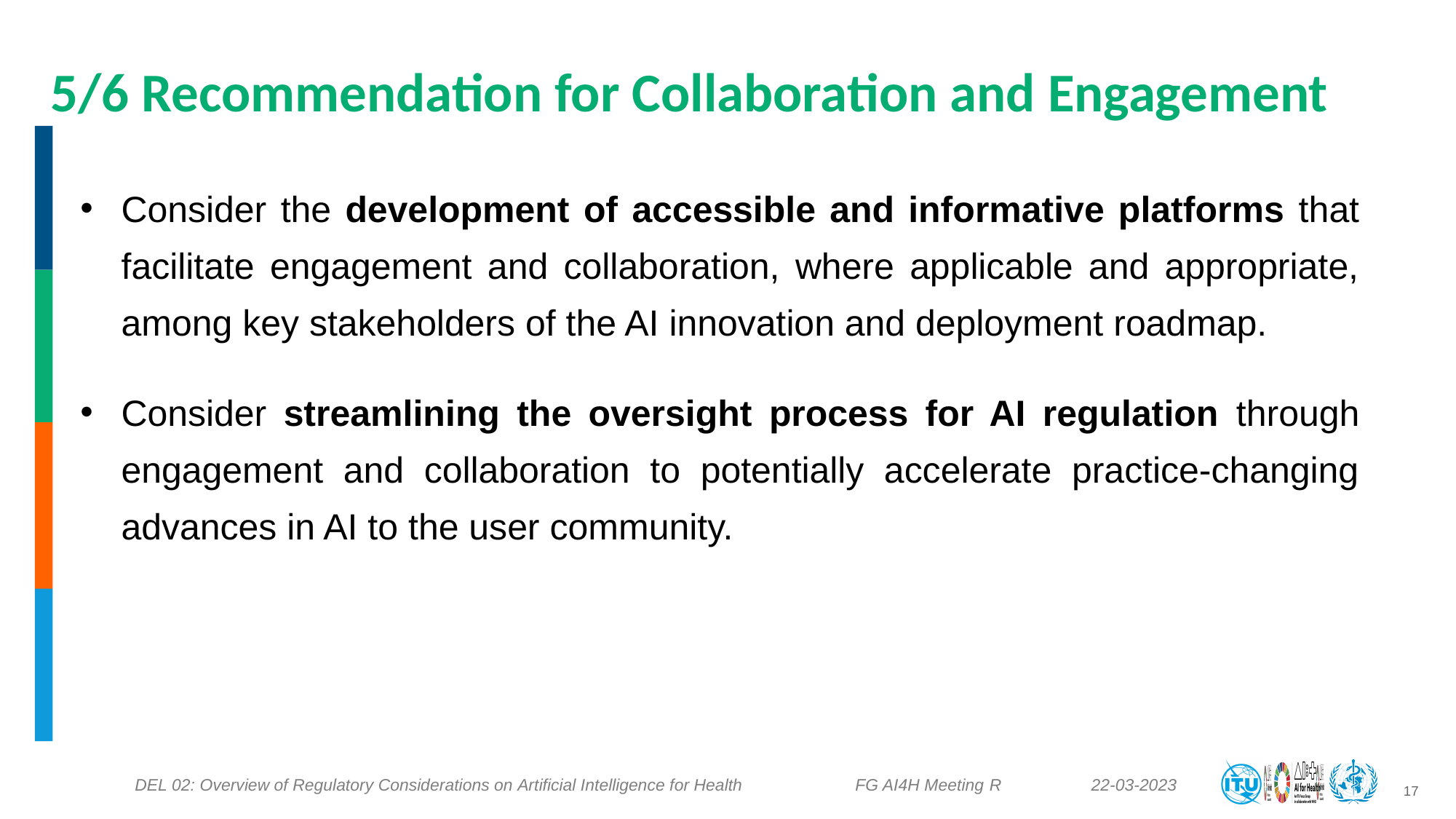

5/6 Recommendation for Collaboration and Engagement

Consider the development of accessible and informative platforms that facilitate engagement and collaboration, where applicable and appropriate, among key stakeholders of the AI innovation and deployment roadmap.
Consider streamlining the oversight process for AI regulation through engagement and collaboration to potentially accelerate practice-changing advances in AI to the user community.
17